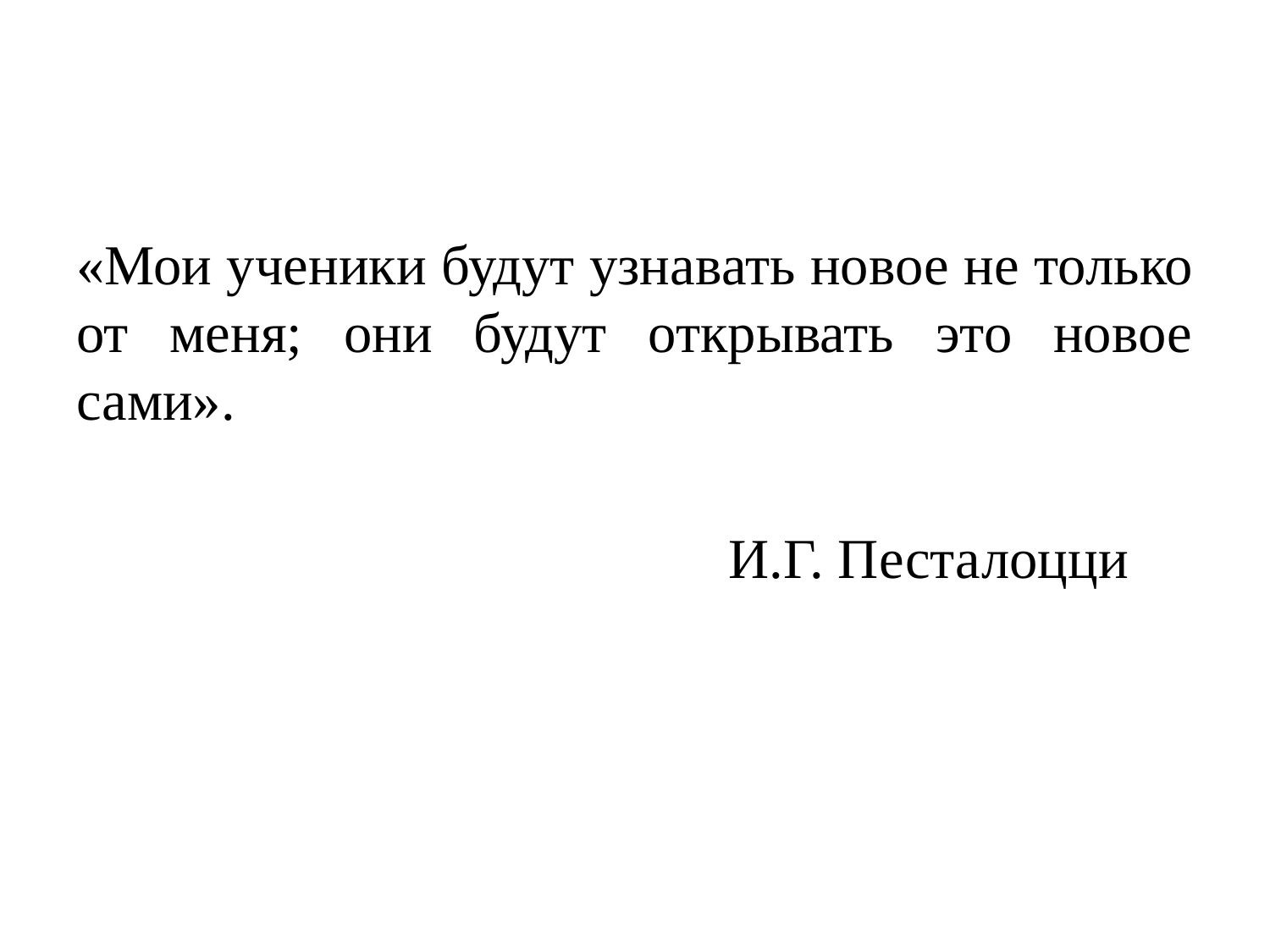

#
«Мои ученики будут узнавать новое не только от меня; они будут открывать это новое сами».

                                              И.Г. Песталоцци